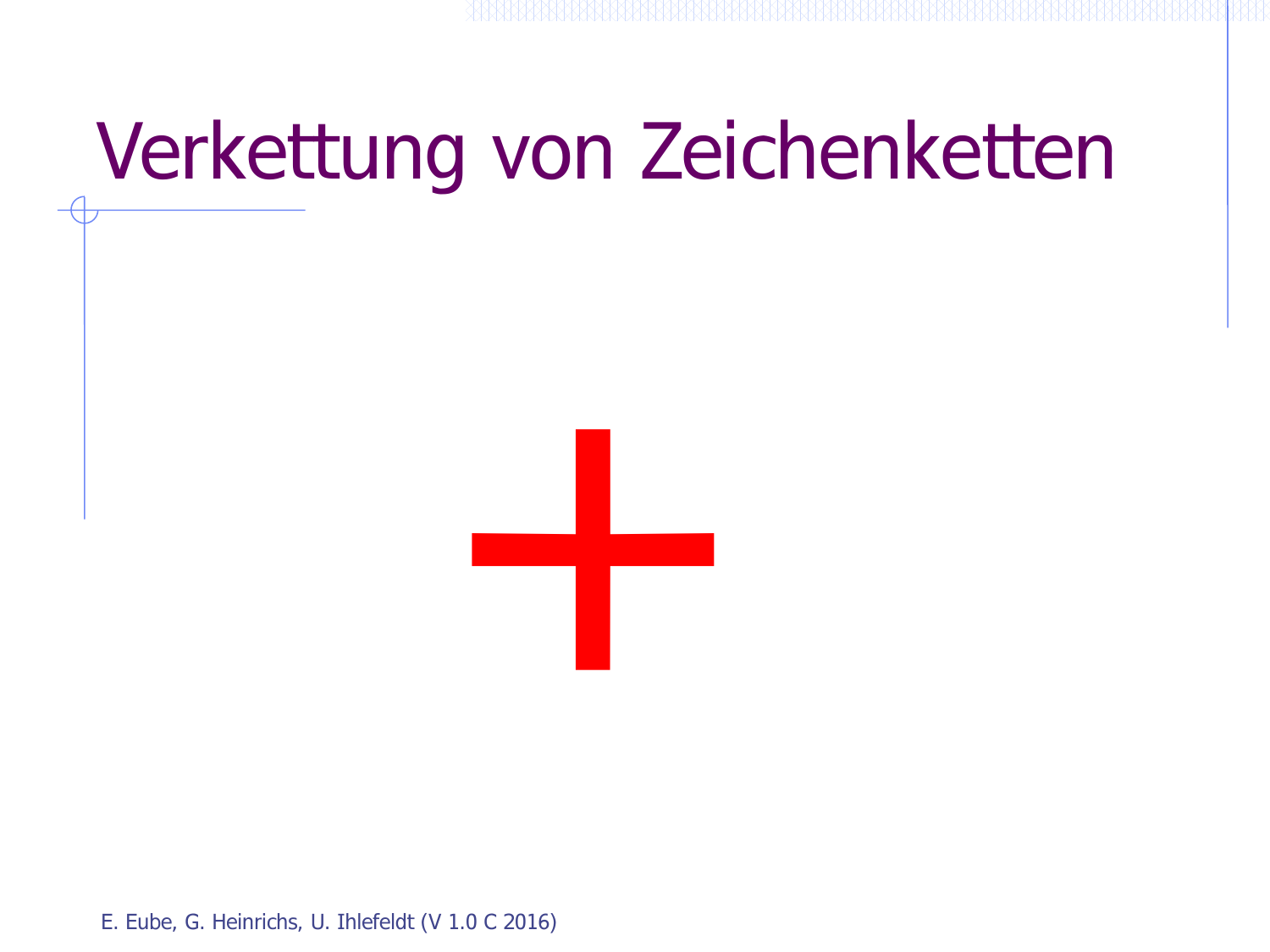

# Verkettung von Zeichenketten
+
E. Eube, G. Heinrichs, U. Ihlefeldt (V 1.0 C 2016)